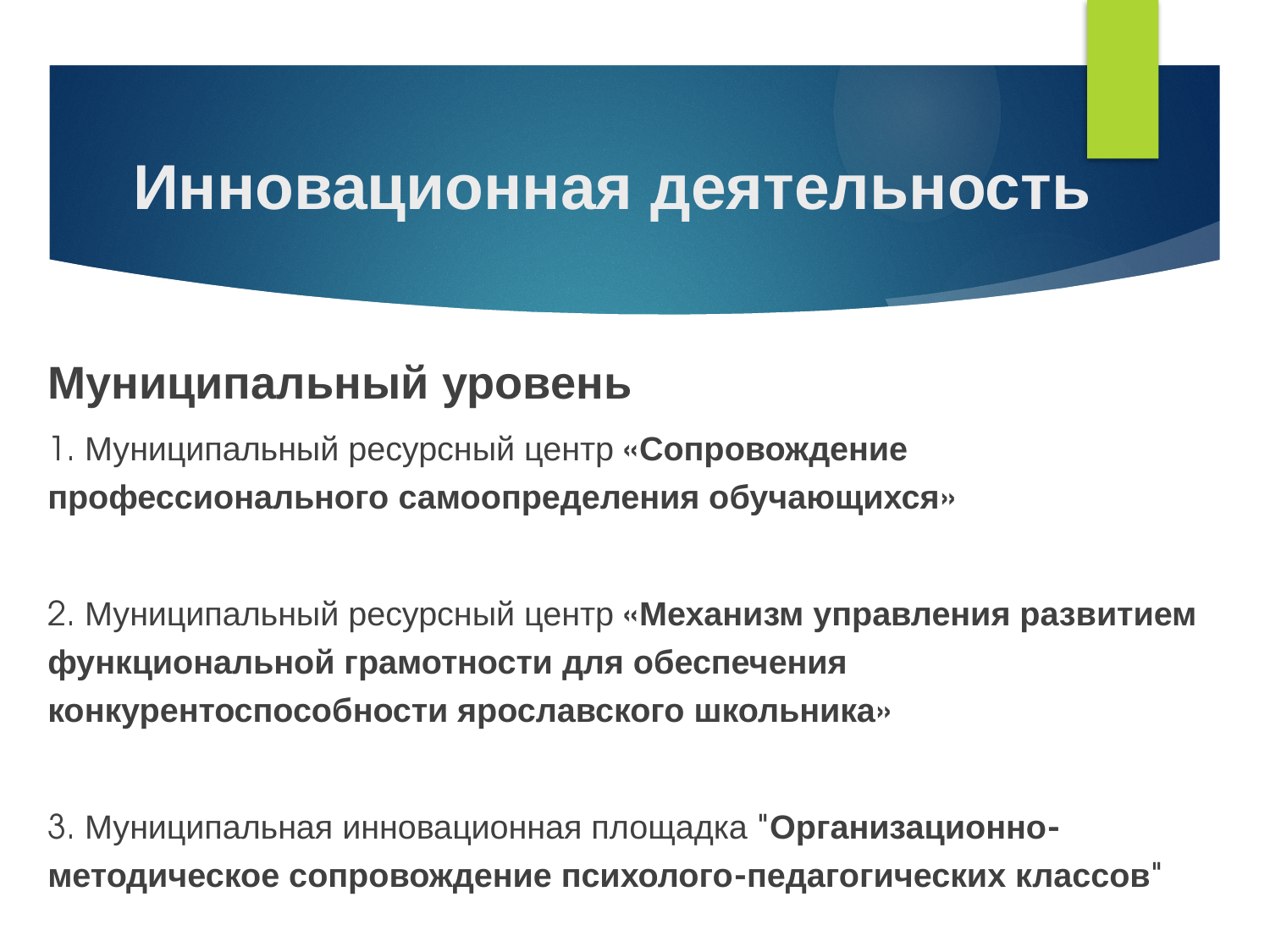

# Инновационная деятельность
Муниципальный уровень
1. Муниципальный ресурсный центр «Сопровождение профессионального самоопределения обучающихся»

2. Муниципальный ресурсный центр «Механизм управления развитием функциональной грамотности для обеспечения конкурентоспособности ярославского школьника»

3. Муниципальная инновационная площадка "Организационно-методическое сопровождение психолого-педагогических классов"